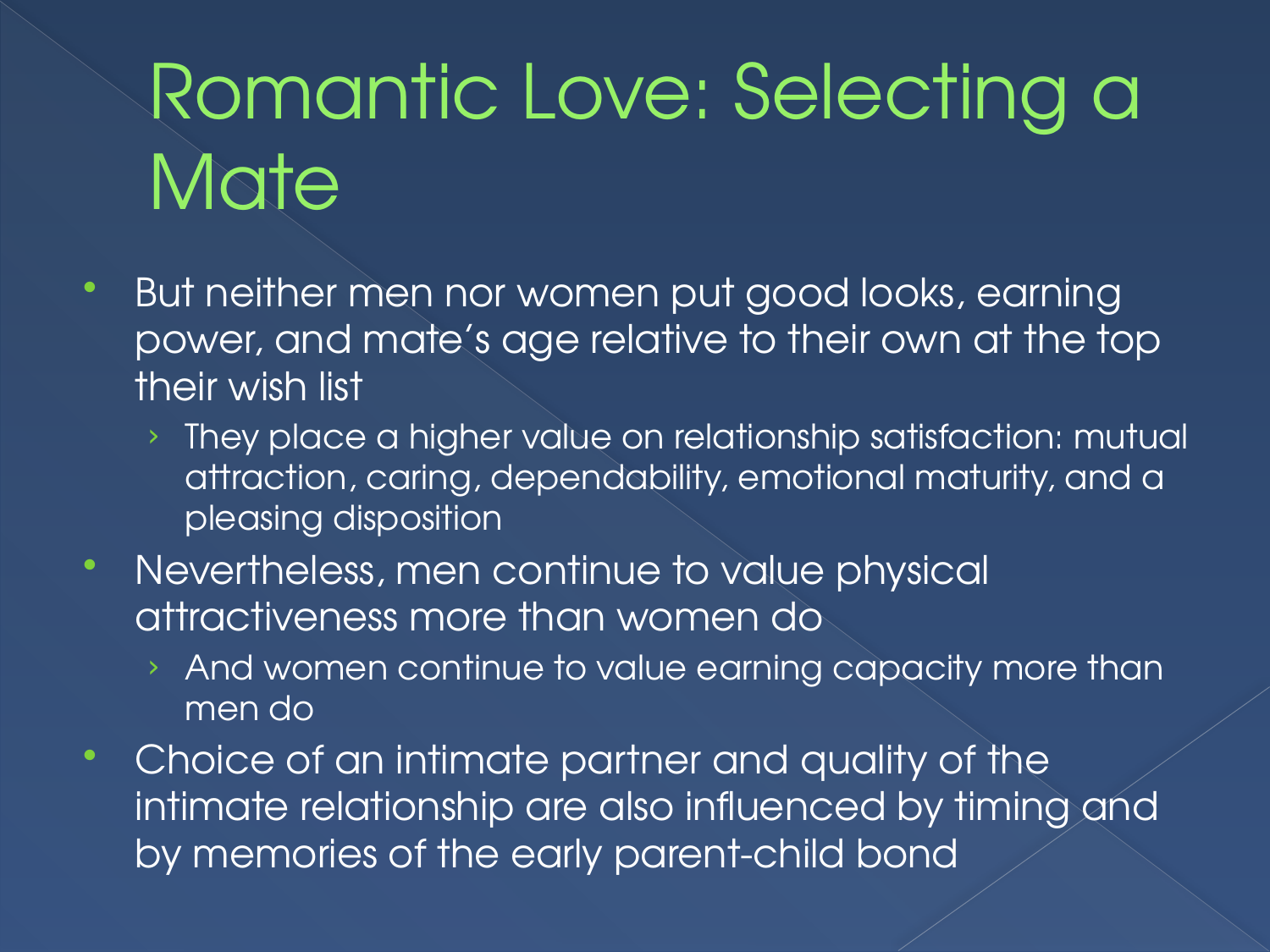

# Romantic Love: Selecting a Mate
But neither men nor women put good looks, earning power, and mate’s age relative to their own at the top their wish list
They place a higher value on relationship satisfaction: mutual attraction, caring, dependability, emotional maturity, and a pleasing disposition
Nevertheless, men continue to value physical attractiveness more than women do
And women continue to value earning capacity more than men do
Choice of an intimate partner and quality of the intimate relationship are also influenced by timing and by memories of the early parent-child bond